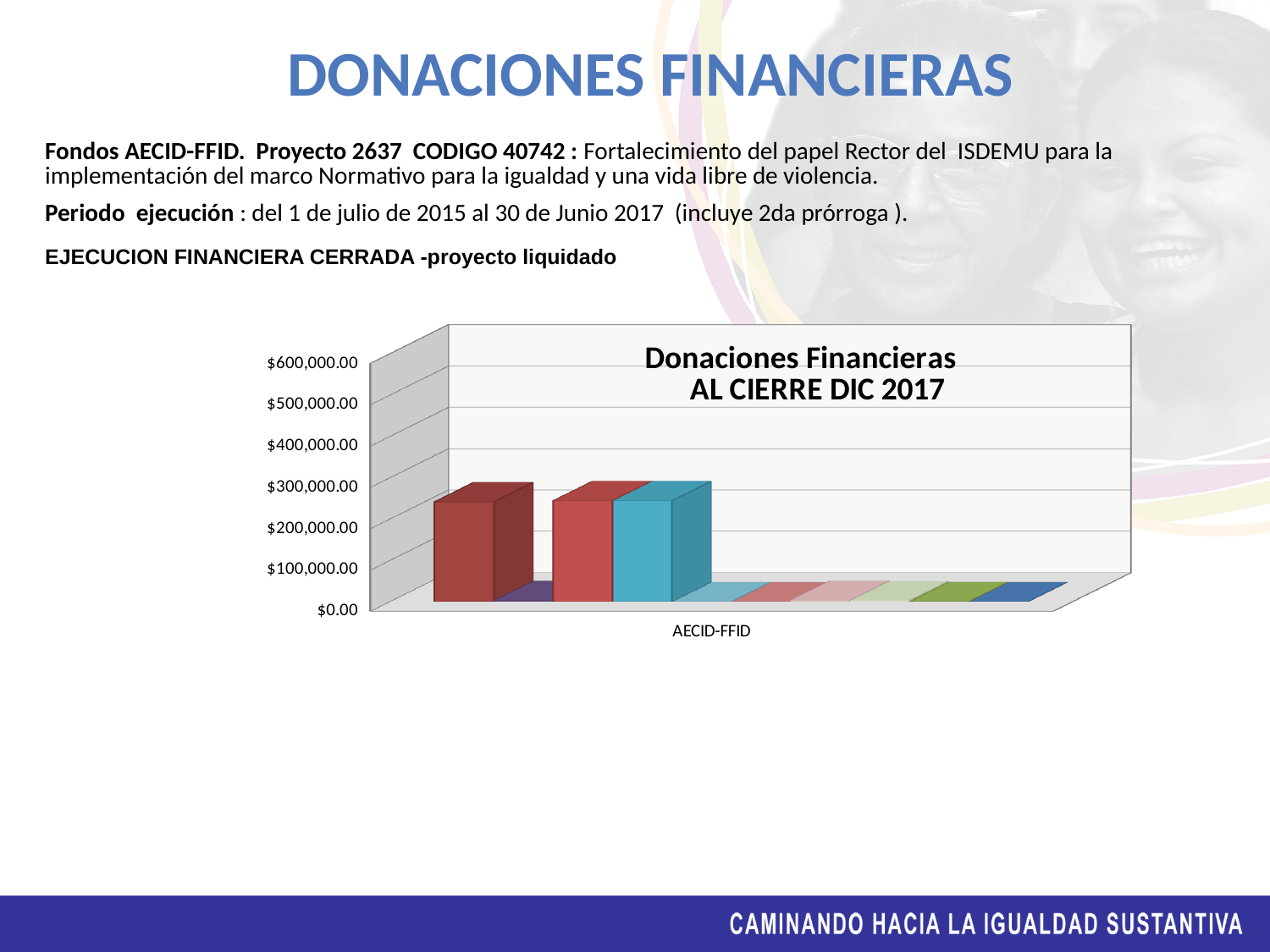

DONACIONES FINANCIERAS
| Fondos AECID-FFID. Proyecto 2637 CODIGO 40742 : Fortalecimiento del papel Rector del ISDEMU para la implementación del marco Normativo para la igualdad y una vida libre de violencia. |  |
| --- | --- |
| Periodo ejecución : del 1 de julio de 2015 al 30 de Junio 2017 (incluye 2da prórroga ). |  |
| EJECUCION FINANCIERA CERRADA -proyecto liquidado |  |

[unsupported chart]